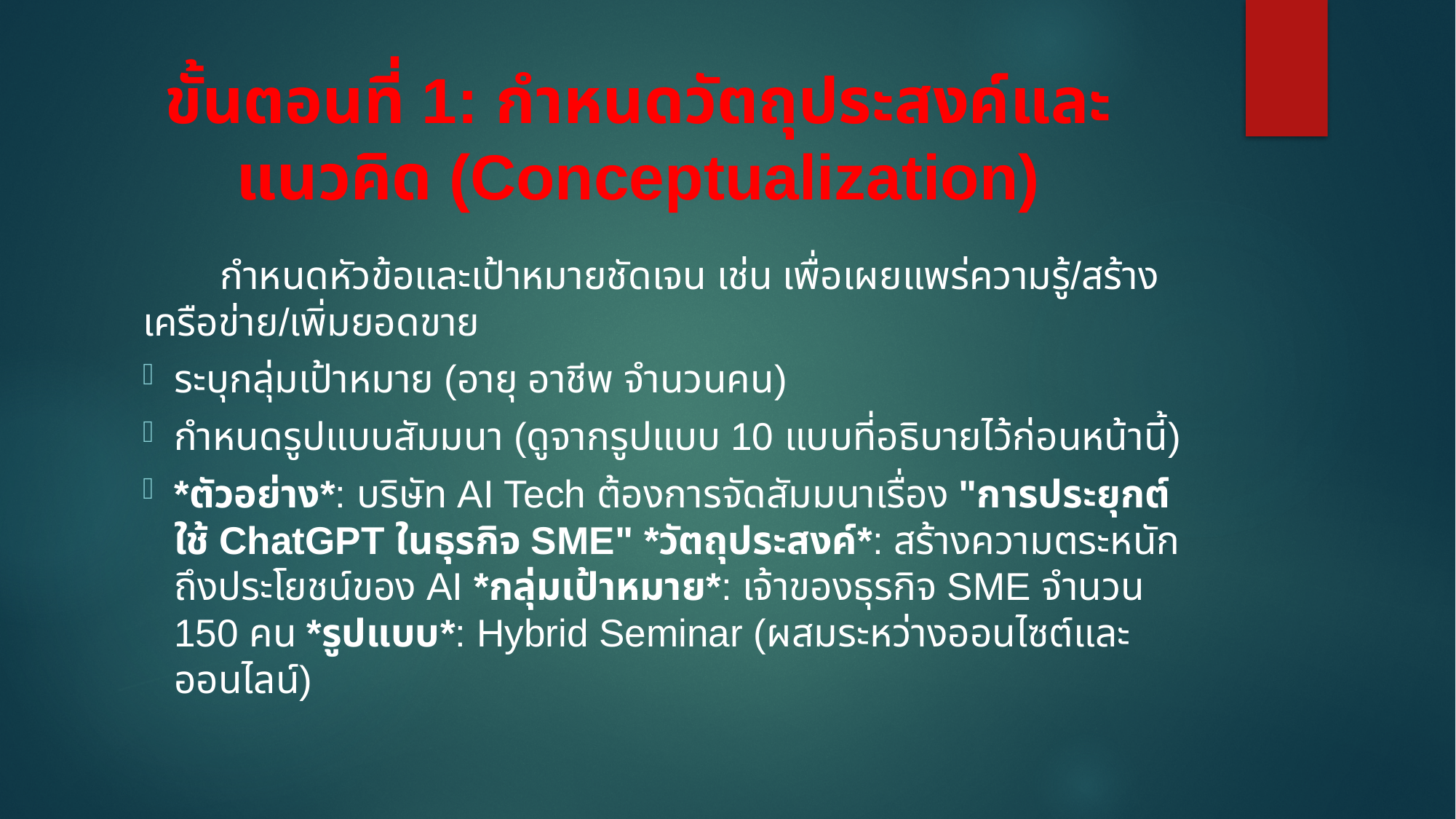

# ขั้นตอนที่ 1: กำหนดวัตถุประสงค์และแนวคิด (Conceptualization)
	กำหนดหัวข้อและเป้าหมายชัดเจน เช่น เพื่อเผยแพร่ความรู้/สร้างเครือข่าย/เพิ่มยอดขาย
ระบุกลุ่มเป้าหมาย (อายุ อาชีพ จำนวนคน)
กำหนดรูปแบบสัมมนา (ดูจากรูปแบบ 10 แบบที่อธิบายไว้ก่อนหน้านี้)
*ตัวอย่าง*: บริษัท AI Tech ต้องการจัดสัมมนาเรื่อง "การประยุกต์ใช้ ChatGPT ในธุรกิจ SME" *วัตถุประสงค์*: สร้างความตระหนักถึงประโยชน์ของ AI *กลุ่มเป้าหมาย*: เจ้าของธุรกิจ SME จำนวน 150 คน *รูปแบบ*: Hybrid Seminar (ผสมระหว่างออนไซต์และออนไลน์)